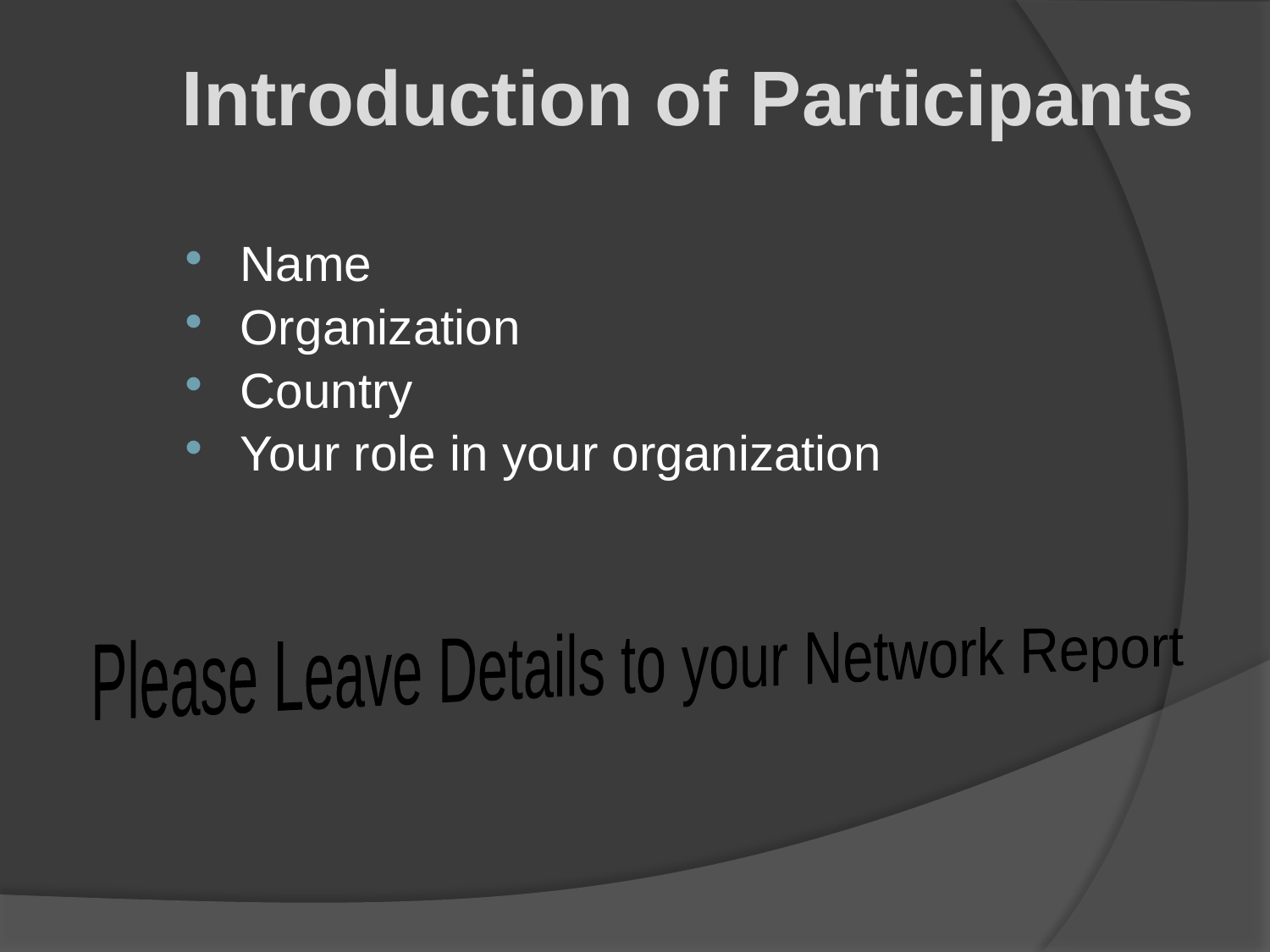

Introduction of Participants
Name
Organization
Country
Your role in your organization
Please Leave Details to your Network Report